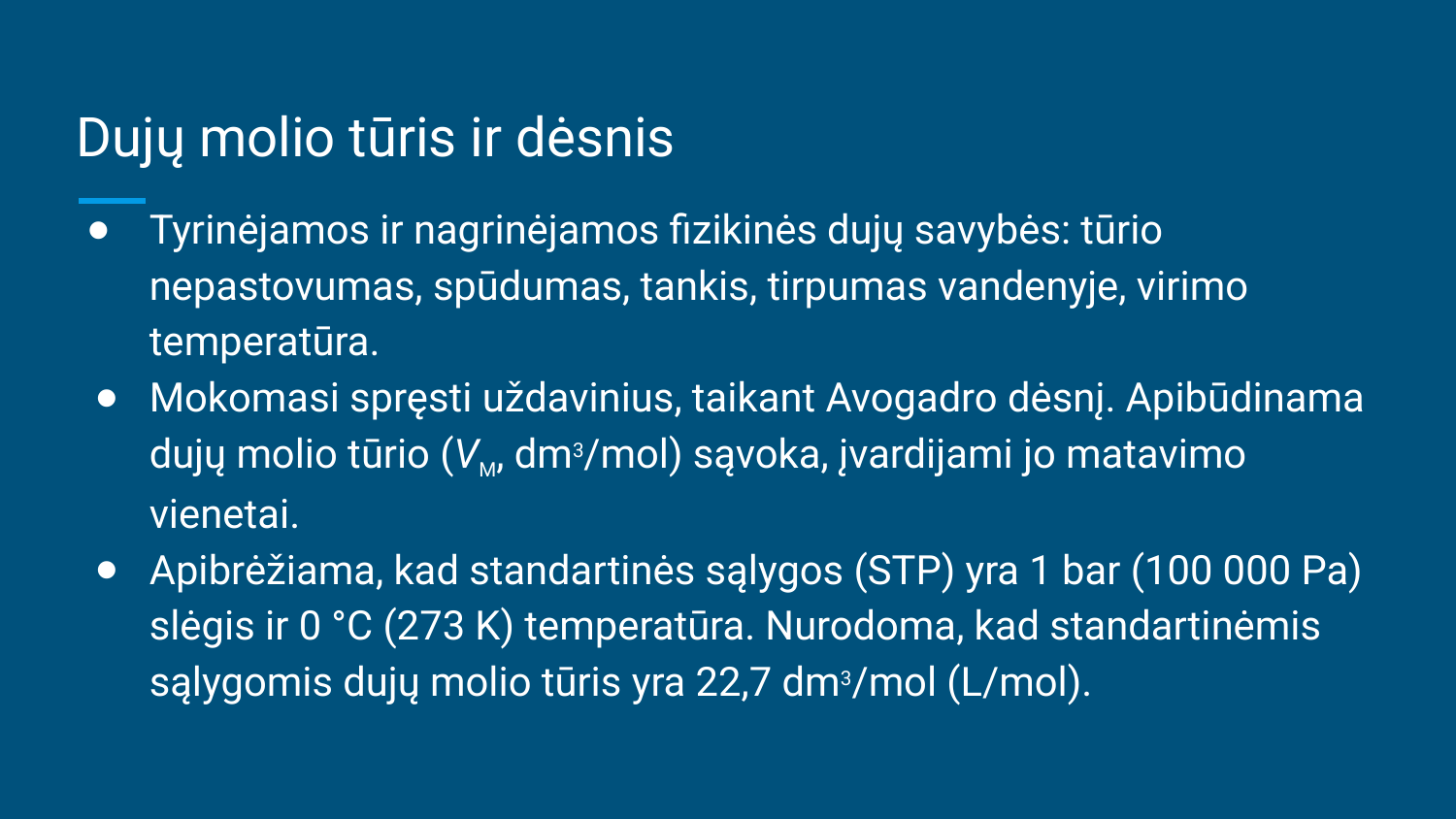

# Dujų molio tūris ir dėsnis
Tyrinėjamos ir nagrinėjamos fizikinės dujų savybės: tūrio nepastovumas, spūdumas, tankis, tirpumas vandenyje, virimo temperatūra.
Mokomasi spręsti uždavinius, taikant Avogadro dėsnį. Apibūdinama dujų molio tūrio (VM, dm3/mol) sąvoka, įvardijami jo matavimo vienetai.
Apibrėžiama, kad standartinės sąlygos (STP) yra 1 bar (100 000 Pa) slėgis ir 0 °C (273 K) temperatūra. Nurodoma, kad standartinėmis sąlygomis dujų molio tūris yra 22,7 dm3/mol (L/mol).